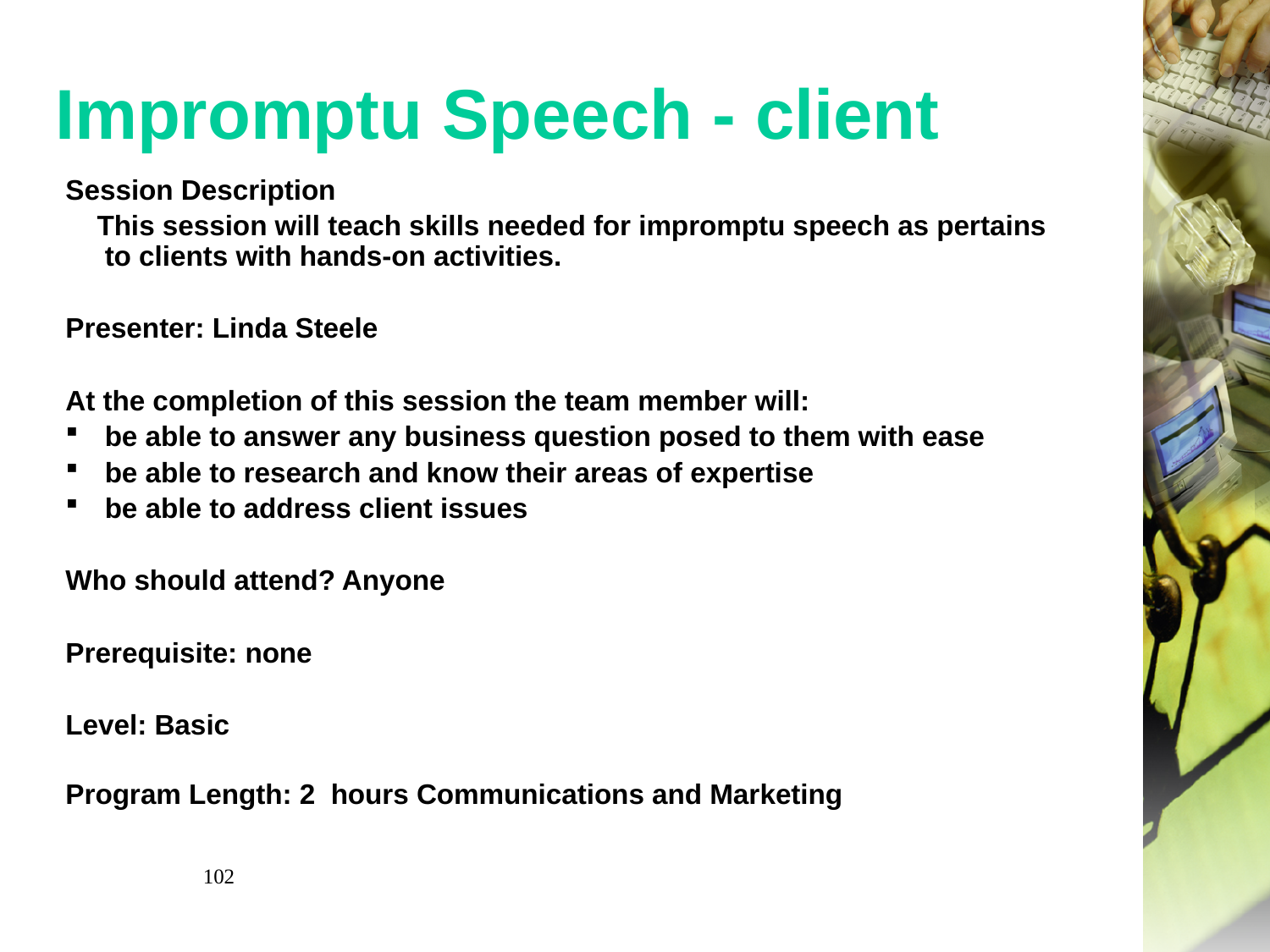

# Impromptu Speech - client
Session Description
    This session will teach skills needed for impromptu speech as pertains to clients with hands-on activities.

Presenter: Linda Steele

At the completion of this session the team member will:
be able to answer any business question posed to them with ease
be able to research and know their areas of expertise
be able to address client issues

Who should attend? Anyone

Prerequisite: none

Level: Basic

Program Length: 2  hours Communications and Marketing

102